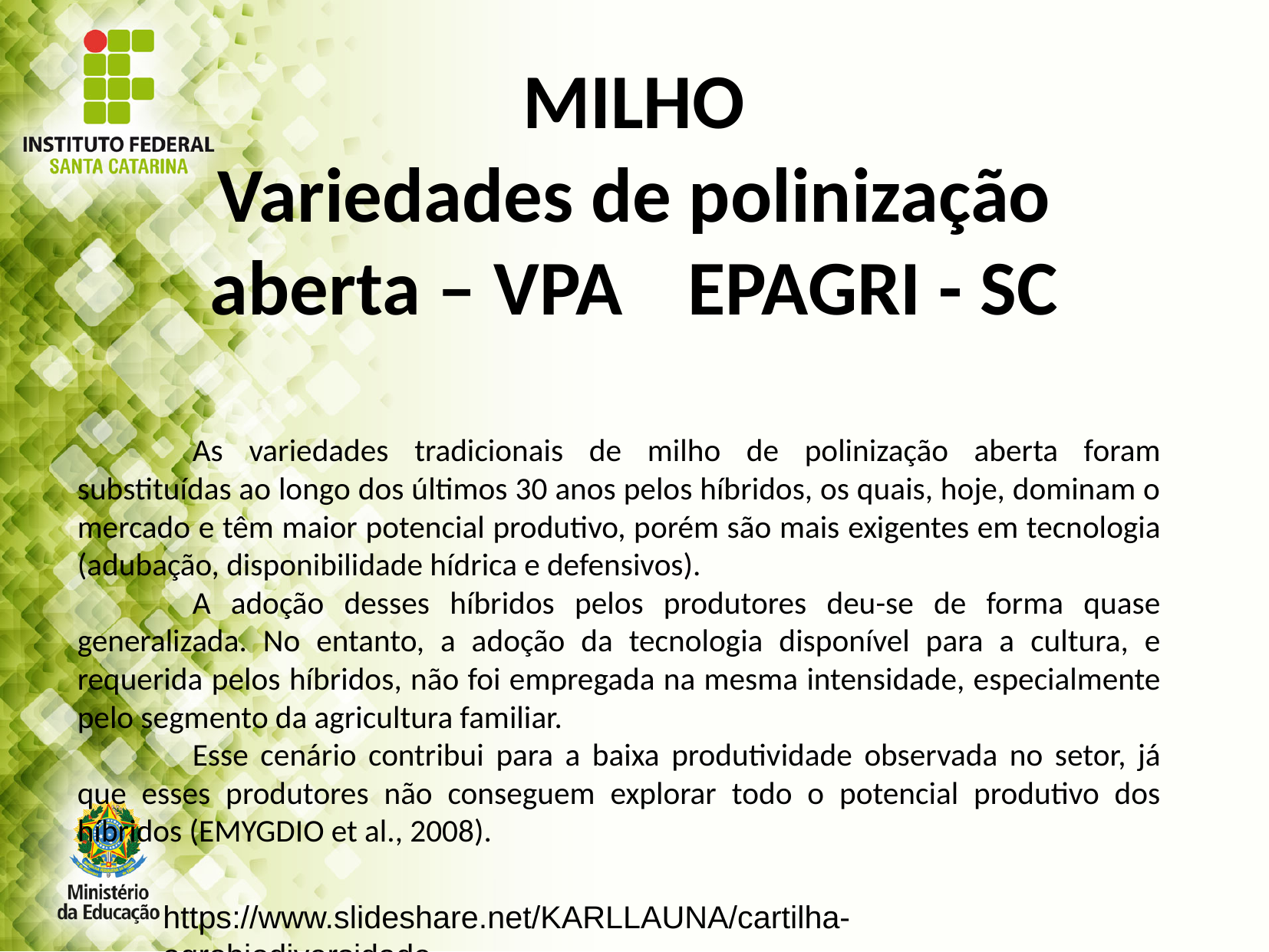

MILHO
Variedades de polinização aberta – VPA	 EPAGRI - SC

	As variedades tradicionais de milho de polinização aberta foram substituídas ao longo dos últimos 30 anos pelos híbridos, os quais, hoje, dominam o mercado e têm maior potencial produtivo, porém são mais exigentes em tecnologia (adubação, disponibilidade hídrica e defensivos).
	A adoção desses híbridos pelos produtores deu-se de forma quase generalizada. No entanto, a adoção da tecnologia disponível para a cultura, e requerida pelos híbridos, não foi empregada na mesma intensidade, especialmente pelo segmento da agricultura familiar.
	Esse cenário contribui para a baixa produtividade observada no setor, já que esses produtores não conseguem explorar todo o potencial produtivo dos híbridos (EMYGDIO et al., 2008).
https://www.slideshare.net/KARLLAUNA/cartilha-agrobiodiversidade